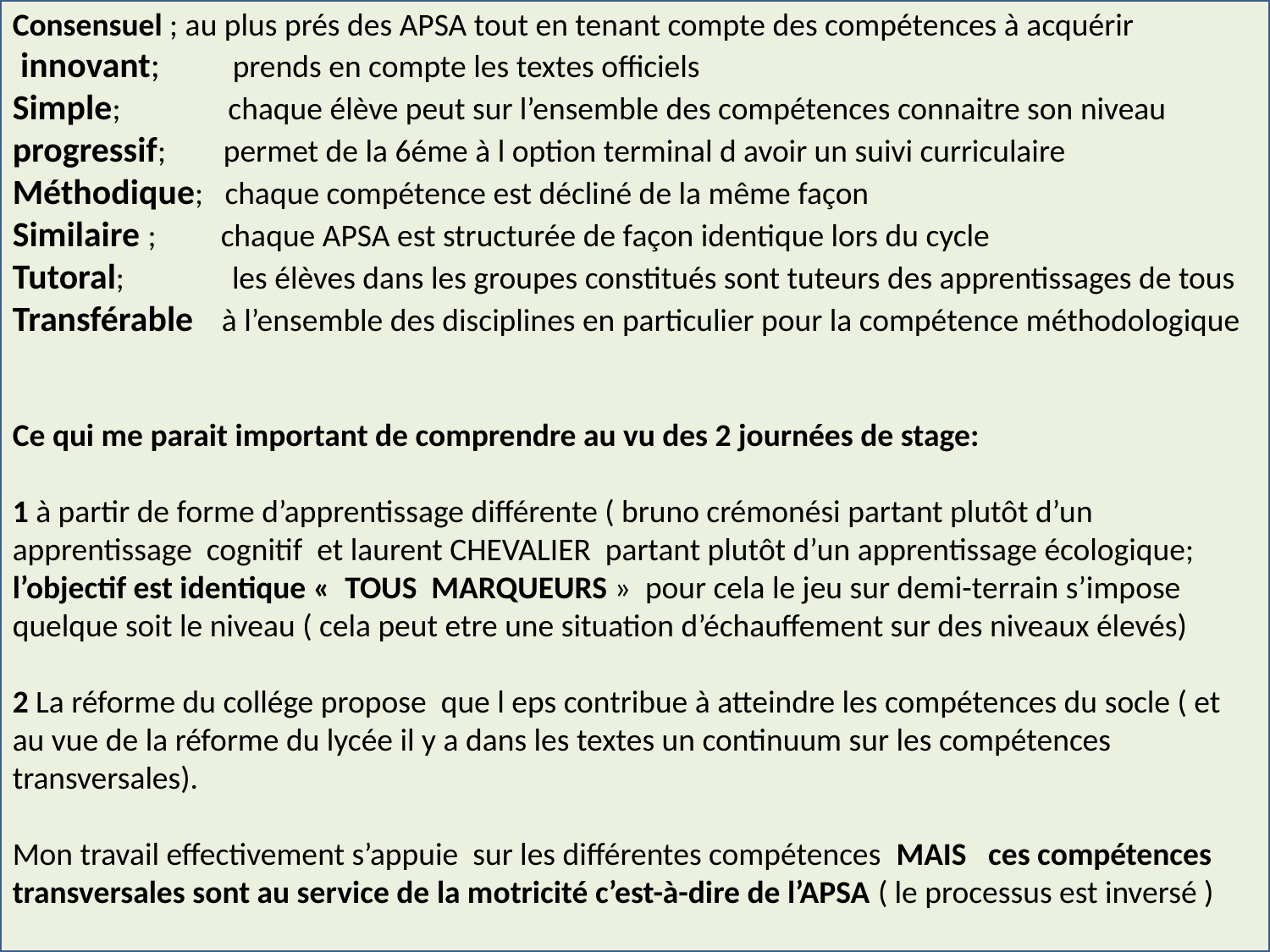

Ce travail  est

Consensuel ; au plus prés des APSA tout en tenant compte des compétences à acquérir
 innovant;         prends en compte les textes officiels
Simple;               chaque élève peut sur l’ensemble des compétences connaitre son niveau
progressif;        permet de la 6éme à l option terminal d avoir un suivi curriculaire
Méthodique;   chaque compétence est décliné de la même façon
Similaire ;         chaque APSA est structurée de façon identique lors du cycle
Tutoral;               les élèves dans les groupes constitués sont tuteurs des apprentissages de tous
Transférable    à l’ensemble des disciplines en particulier pour la compétence méthodologique

Ce qui me parait important de comprendre au vu des 2 journées de stage:

1 à partir de forme d’apprentissage différente ( bruno crémonési partant plutôt d’un apprentissage  cognitif  et laurent CHEVALIER  partant plutôt d’un apprentissage écologique; l’objectif est identique «  TOUS  MARQUEURS »  pour cela le jeu sur demi-terrain s’impose quelque soit le niveau ( cela peut etre une situation d’échauffement sur des niveaux élevés)

2 La réforme du collége propose  que l eps contribue à atteindre les compétences du socle ( et au vue de la réforme du lycée il y a dans les textes un continuum sur les compétences transversales).

Mon travail effectivement s’appuie  sur les différentes compétences  MAIS   ces compétences transversales sont au service de la motricité c’est-à-dire de l’APSA ( le processus est inversé )

#